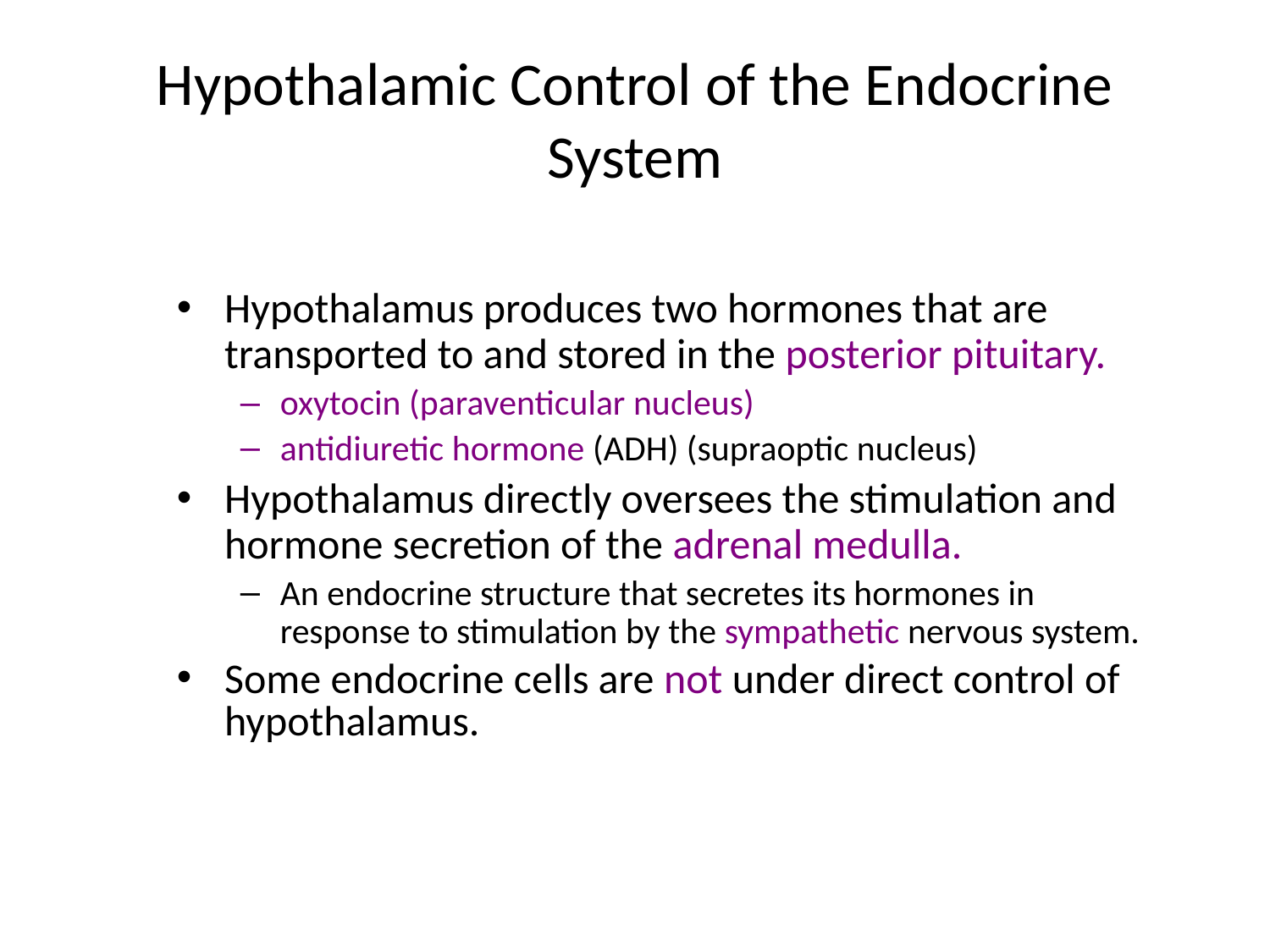

# Hypothalamic Control of the Endocrine System
Hypothalamus produces two hormones that are transported to and stored in the posterior pituitary.
oxytocin (paraventicular nucleus)
antidiuretic hormone (ADH) (supraoptic nucleus)
Hypothalamus directly oversees the stimulation and hormone secretion of the adrenal medulla.
An endocrine structure that secretes its hormones in response to stimulation by the sympathetic nervous system.
Some endocrine cells are not under direct control of hypothalamus.